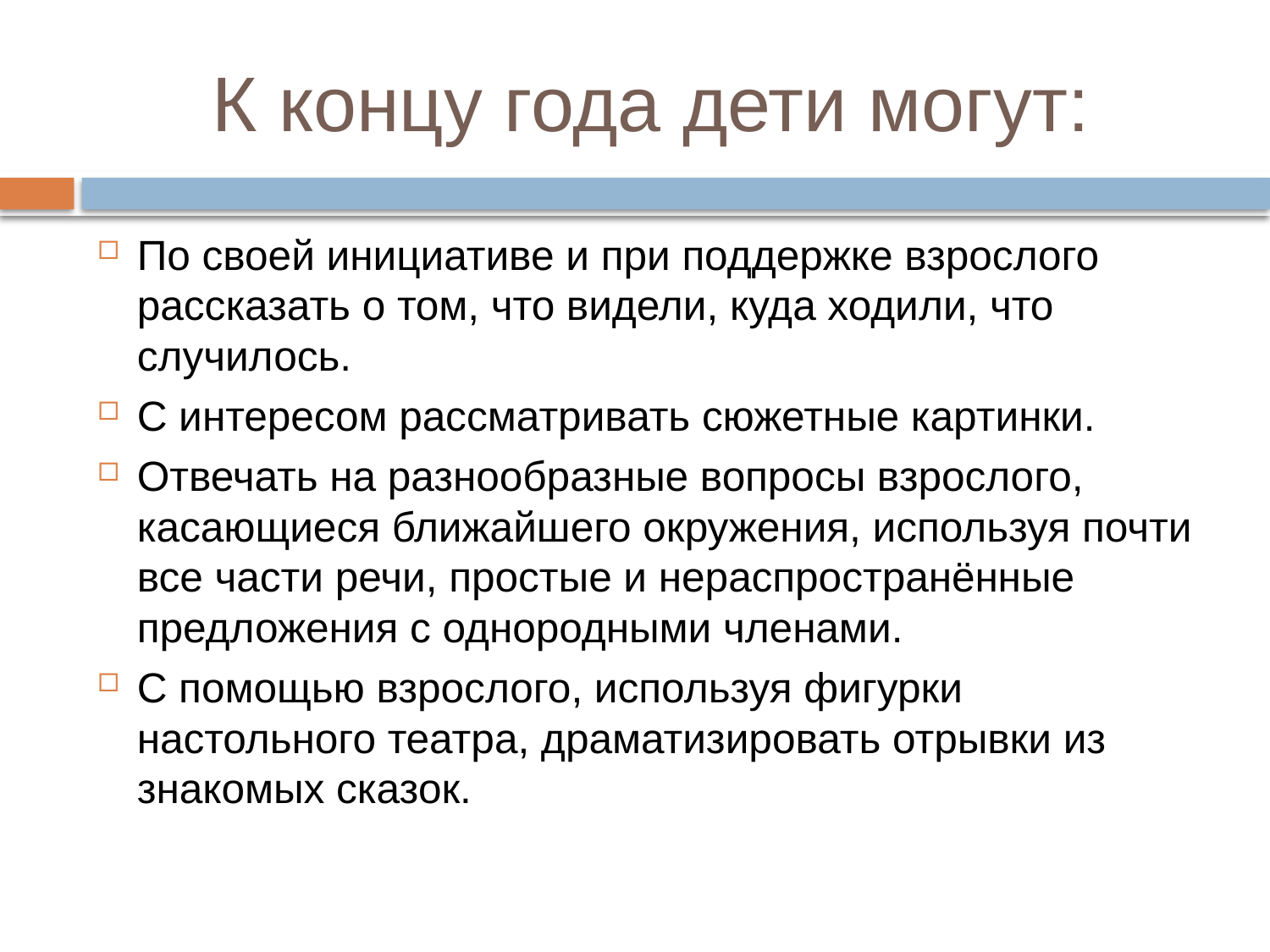

# К концу года дети могут:
По своей инициативе и при поддержке взрослого рассказать о том, что видели, куда ходили, что случилось.
С интересом рассматривать сюжетные картинки.
Отвечать на разнообразные вопросы взрослого, касающиеся ближайшего окружения, используя почти все части речи, простые и нераспространённые предложения с однородными членами.
С помощью взрослого, используя фигурки настольного театра, драматизировать отрывки из знакомых сказок.